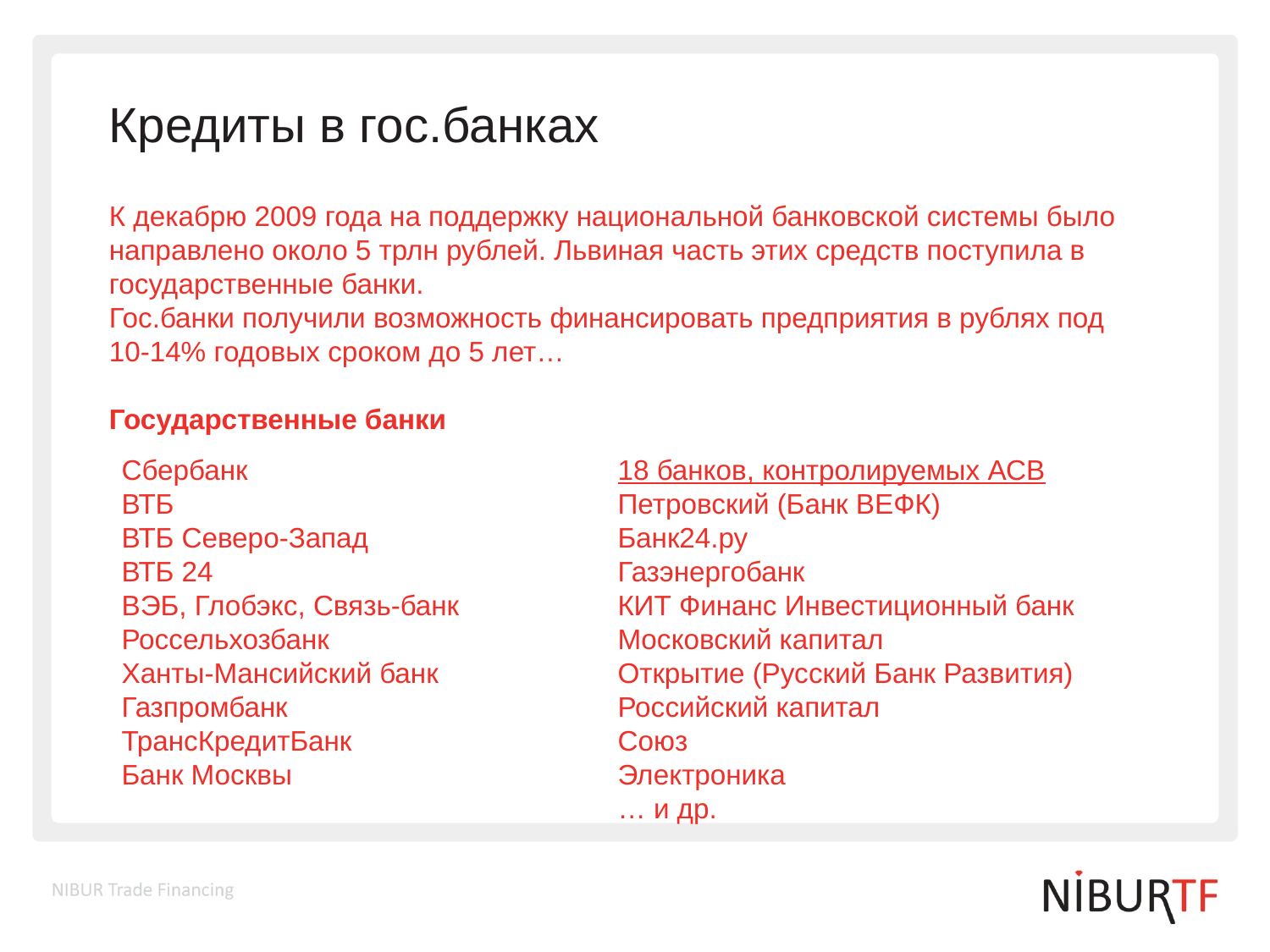

# Кредиты в гос.банках
К декабрю 2009 года на поддержку национальной банковской системы было направлено около 5 трлн рублей. Львиная часть этих средств поступила в государственные банки.
Гос.банки получили возможность финансировать предприятия в рублях под 10-14% годовых сроком до 5 лет…

Государственные банки
Сбербанк
ВТБ
ВТБ Северо-Запад
ВТБ 24
ВЭБ, Глобэкс, Связь-банк
Россельхозбанк
Ханты-Мансийский банк
Газпромбанк
ТрансКредитБанк
Банк Москвы
18 банков, контролируемых АСВ
Петровский (Банк ВЕФК)
Банк24.ру
Газэнергобанк
КИТ Финанс Инвестиционный банк
Московский капитал
Открытие (Русский Банк Развития)
Российский капитал
Союз
Электроника
… и др.